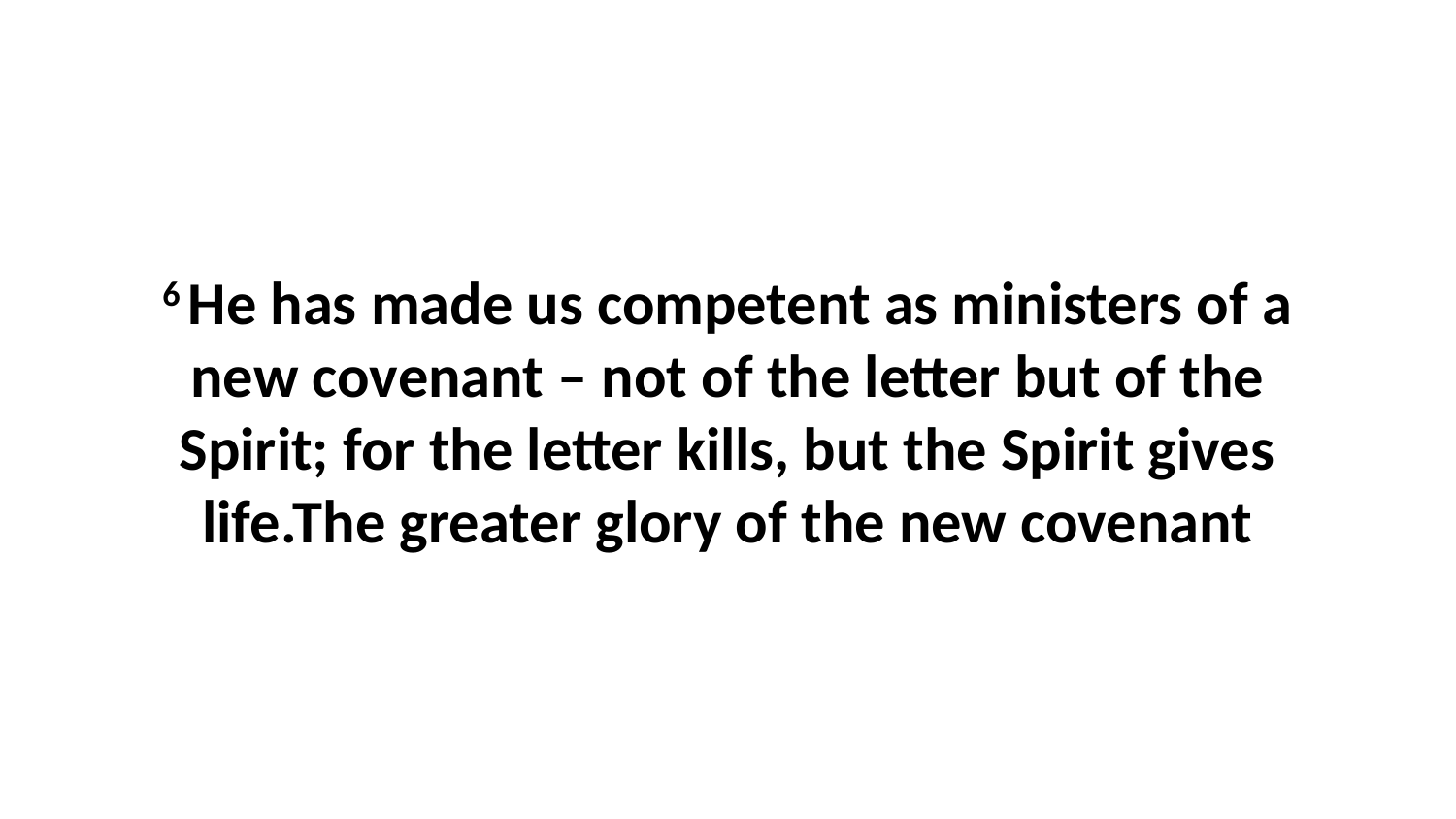

6 He has made us competent as ministers of a new covenant – not of the letter but of the Spirit; for the letter kills, but the Spirit gives life.The greater glory of the new covenant